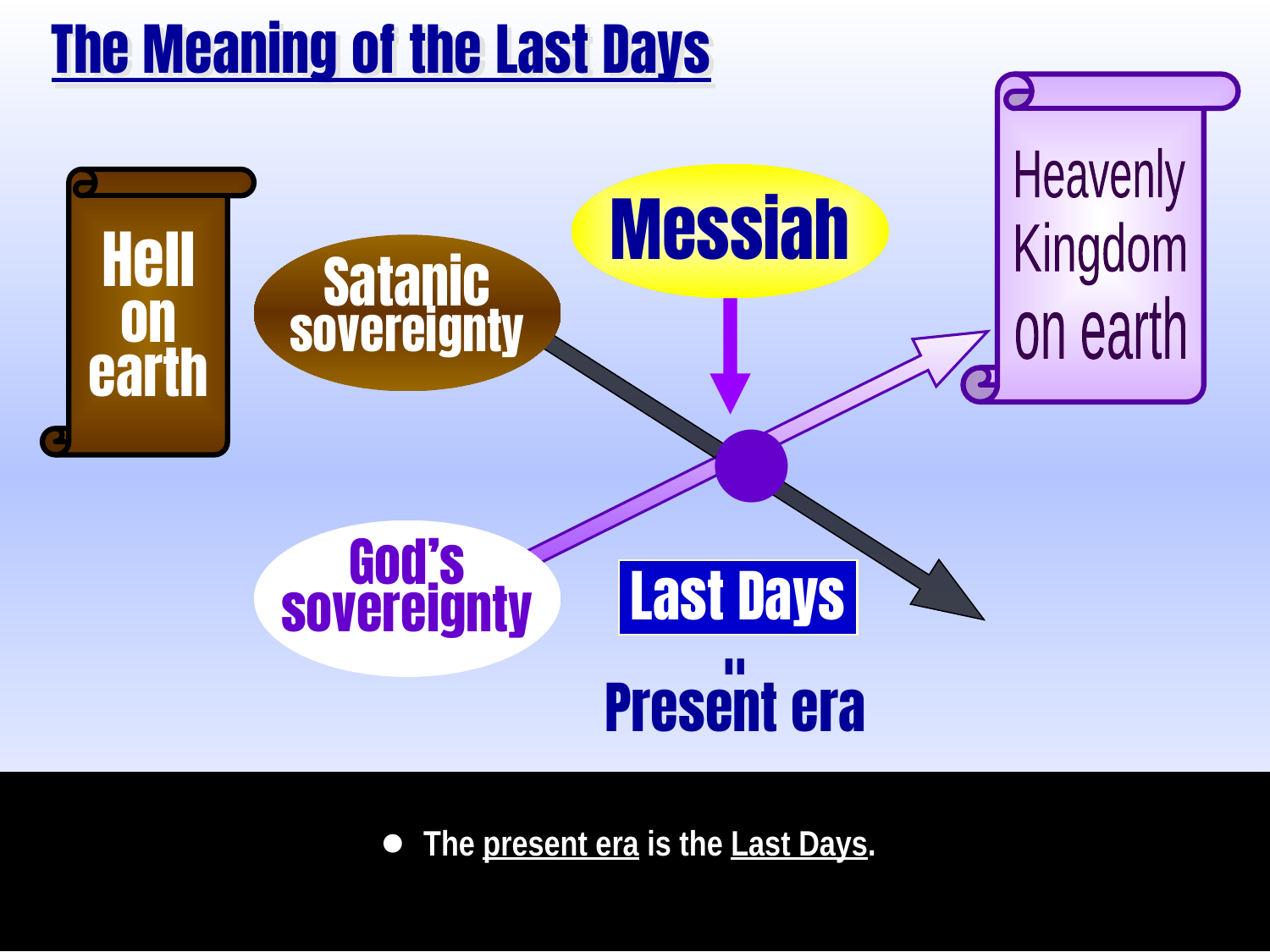

The Meaning of the Last Days

Heavenly
Messiah

Hell
on
earth

Kingdom
Satanic
sovereignty
on earth

●
God’s
sovereignty

Last Days
=
Present era

•
The present era is the Last Days.